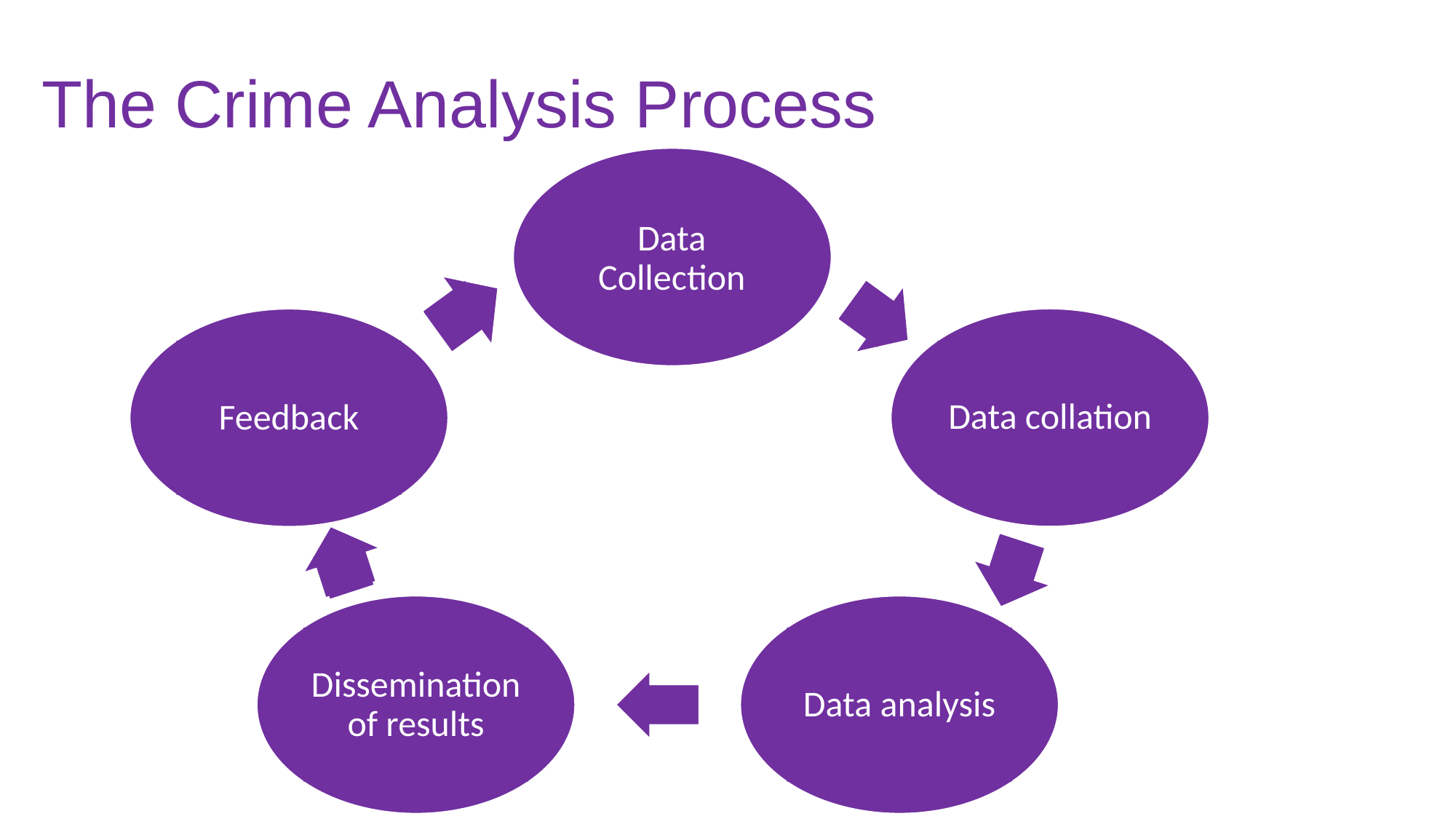

# The Crime Analysis Process

Data Collection

Data collation

Feedback

Data analysis

Dissemination of results